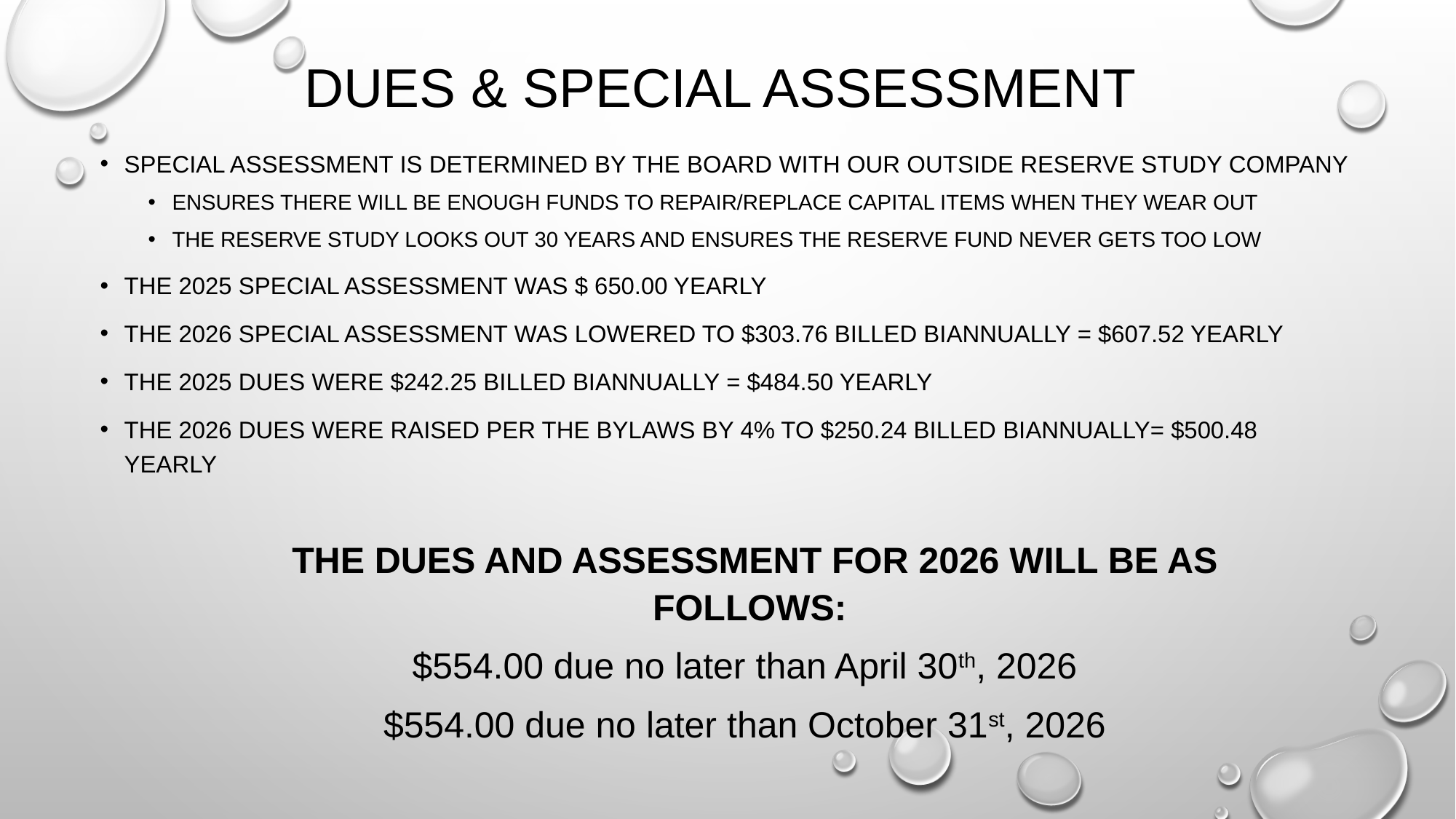

# Dues & Special Assessment
Special assessment is determined by the board with our outside reserve study company
Ensures there will be enough funds to repair/replace capital items when they wear out
The reserve study looks out 30 years and ensures the Reserve Fund never gets too low
The 2025 special assessment was $ 650.00 yearly
the 2026 special assessment was lowered to $303.76 BILLED BIANNUALLY = $607.52 yearly
The 2025 dues were $242.25 billed biannually = $484.50 yearly
The 2026 dues were raised per the bylaws by 4% to $250.24 billed biannually= $500.48 YEARLY

THE DUES AND ASSESSMENT FOR 2026 WILL BE AS FOLLOWS:
$554.00 due no later than April 30th, 2026
$554.00 due no later than October 31st, 2026